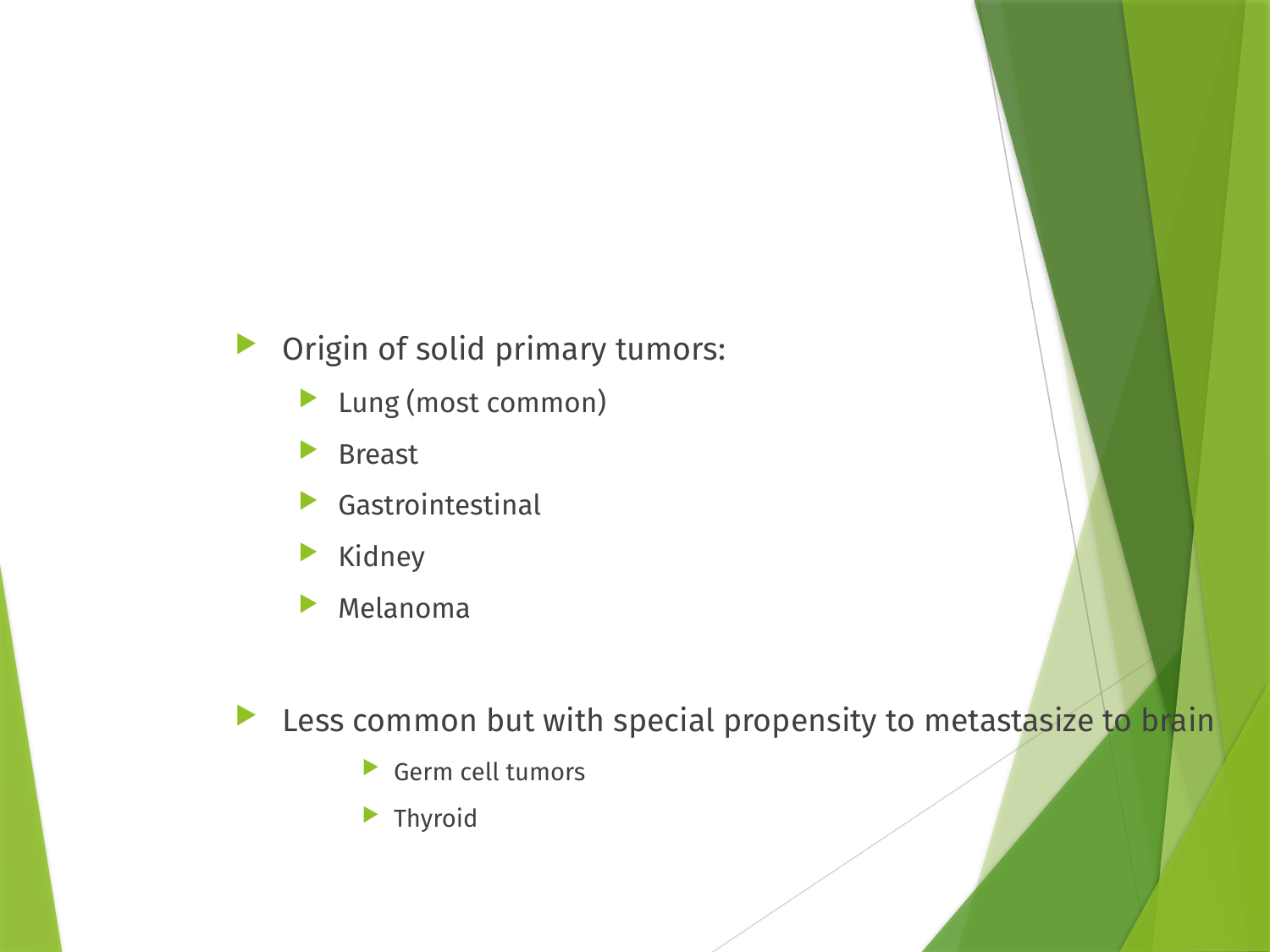

Origin of solid primary tumors:
Lung (most common)
Breast
Gastrointestinal
Kidney
Melanoma

Less common but with special propensity to metastasize to brain
Germ cell tumors
Thyroid